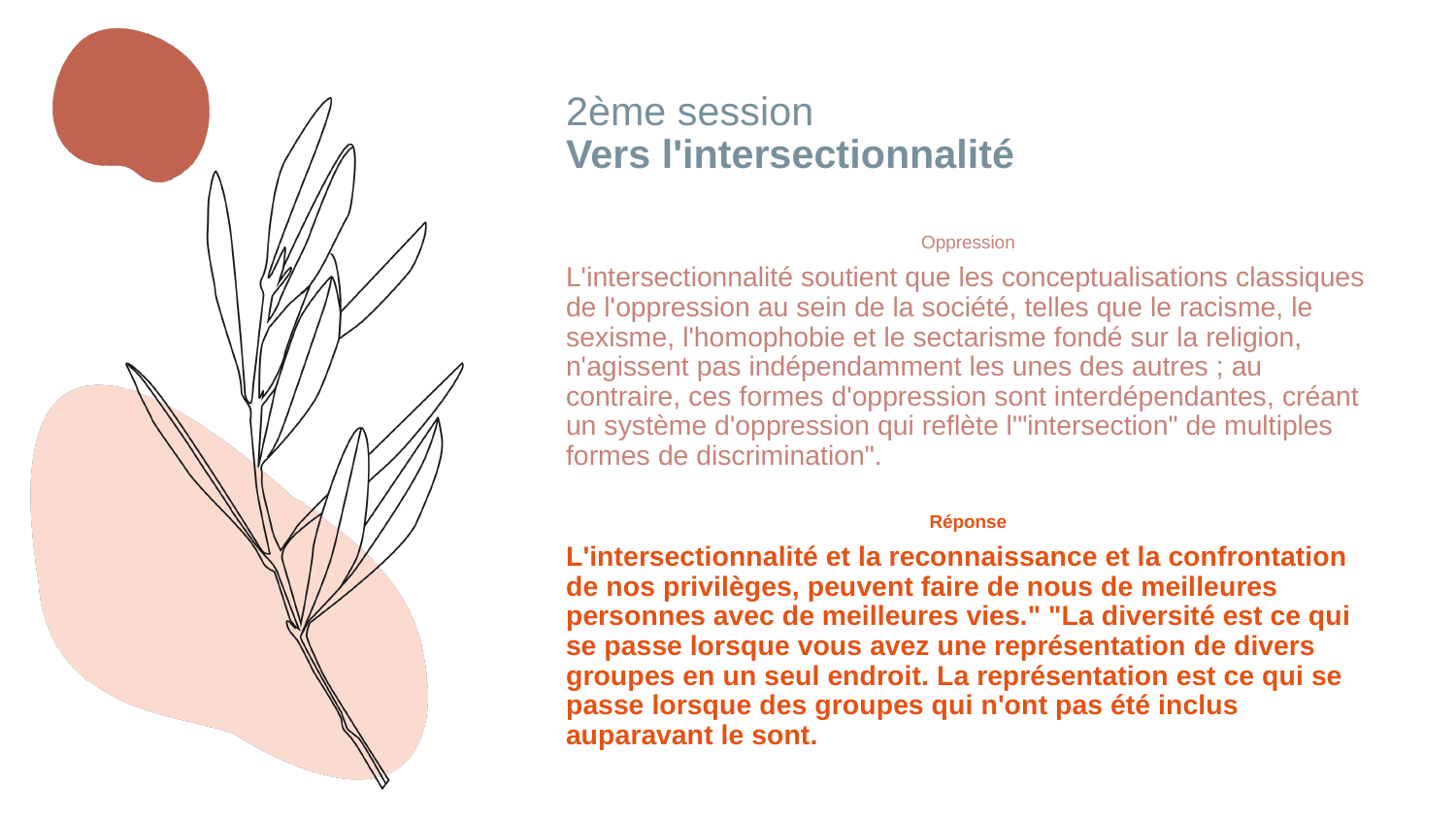

# 2ème session
Vers l'intersectionnalité
Oppression
L'intersectionnalité soutient que les conceptualisations classiques de l'oppression au sein de la société, telles que le racisme, le sexisme, l'homophobie et le sectarisme fondé sur la religion, n'agissent pas indépendamment les unes des autres ; au contraire, ces formes d'oppression sont interdépendantes, créant un système d'oppression qui reflète l'"intersection" de multiples formes de discrimination".

Réponse
L'intersectionnalité et la reconnaissance et la confrontation de nos privilèges, peuvent faire de nous de meilleures personnes avec de meilleures vies." "La diversité est ce qui se passe lorsque vous avez une représentation de divers groupes en un seul endroit. La représentation est ce qui se passe lorsque des groupes qui n'ont pas été inclus auparavant le sont.